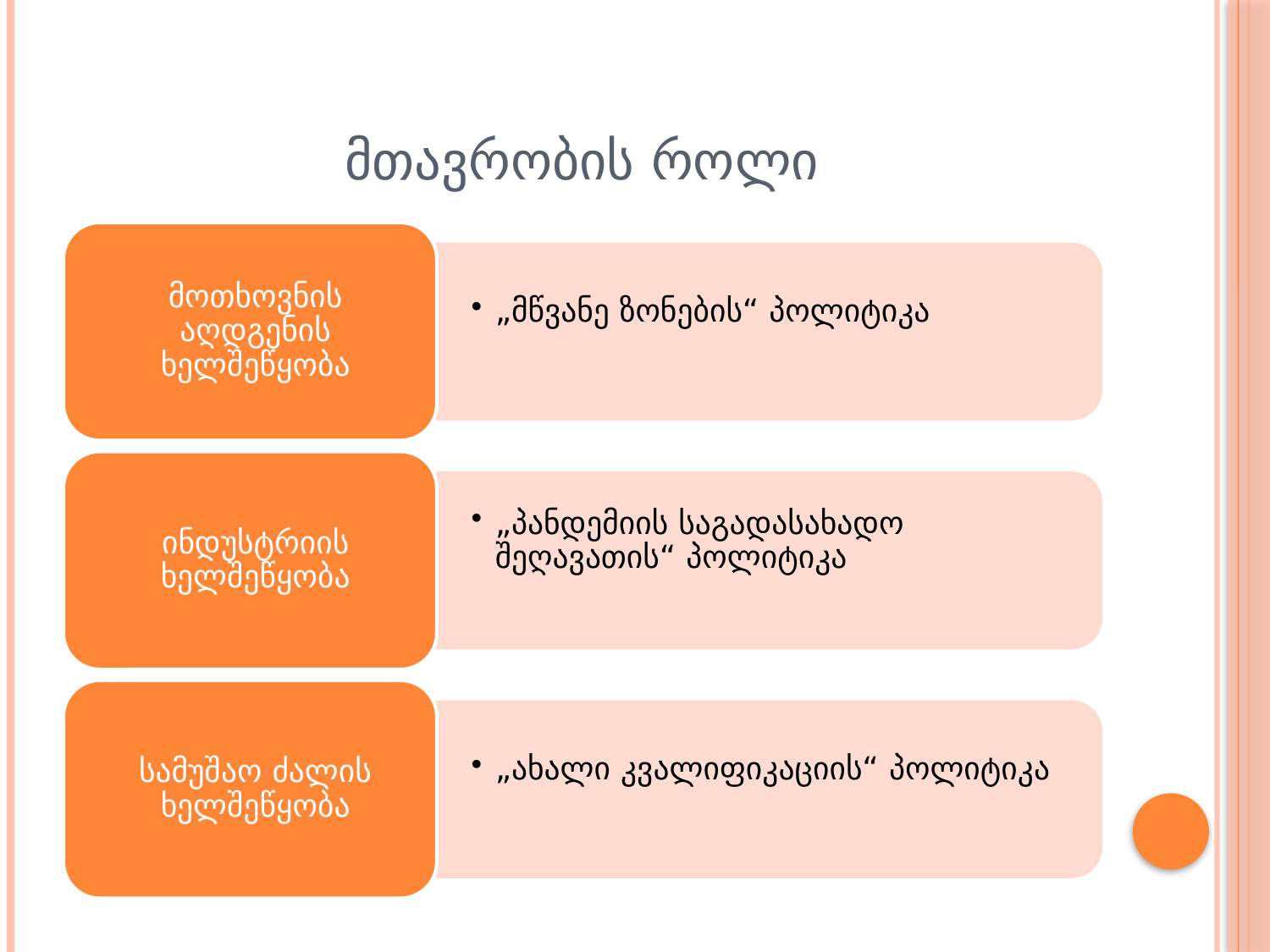

# მთავრობის როლი
„მწვანე ზონების“ პოლიტიკა

მოთხოვნის აღდგენის ხელშეწყობა
„პანდემიის საგადასახადო შეღავათის“ პოლიტიკა

ინდუსტრიის ხელშეწყობა
„ახალი კვალიფიკაციის“ პოლიტიკა

სამუშაო ძალის ხელშეწყობა